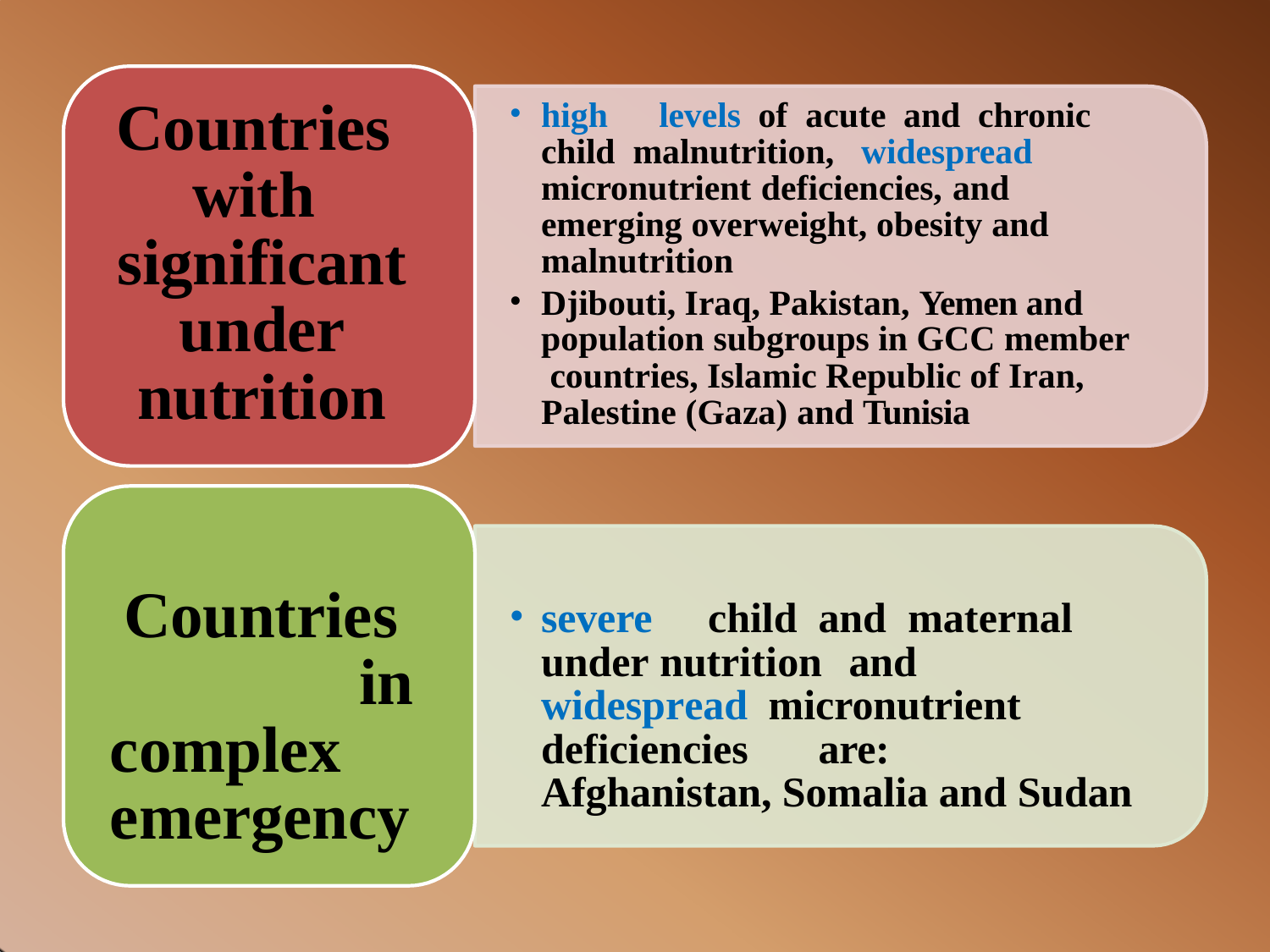

# Countries  with  significant  under  nutrition

high	levels of acute and chronic child  malnutrition,   widespread  micronutrient deficiencies, and  emerging overweight, obesity and  malnutrition
Djibouti, Iraq, Pakistan, Yemen and  population subgroups in GCC member  countries, Islamic Republic of Iran,  Palestine (Gaza) and Tunisia

Countries  in complex  emergency
severe	child	and	maternal  under nutrition	and	widespread  micronutrient	deficiencies	are:  Afghanistan, Somalia and Sudan